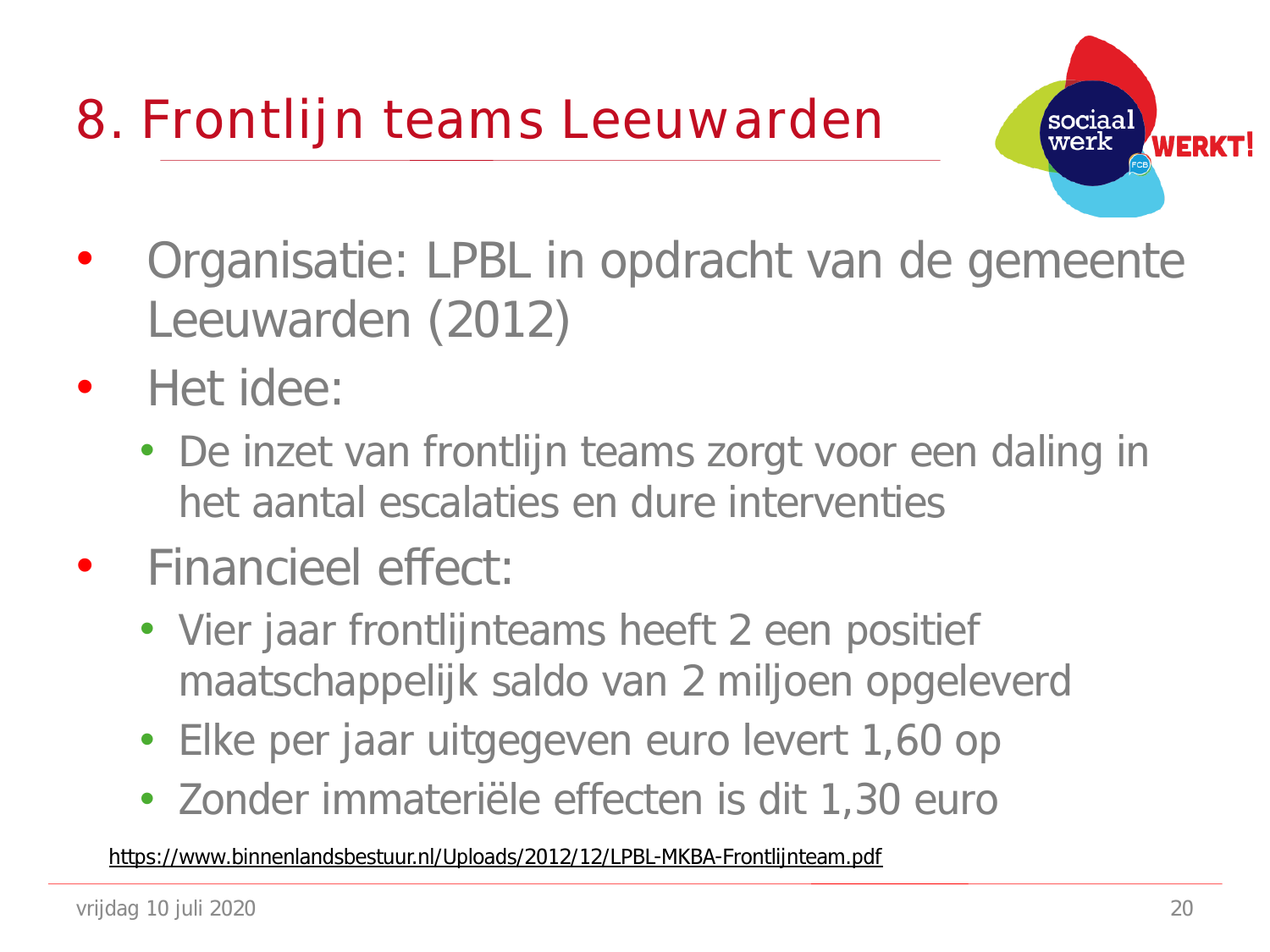

# 8. Frontlijn teams Leeuwarden
Organisatie: LPBL in opdracht van de gemeente Leeuwarden (2012)
Het idee:
De inzet van frontlijn teams zorgt voor een daling in het aantal escalaties en dure interventies
Financieel effect:
Vier jaar frontlijnteams heeft 2 een positief maatschappelijk saldo van 2 miljoen opgeleverd
Elke per jaar uitgegeven euro levert 1,60 op
Zonder immateriële effecten is dit 1,30 euro
https://www.binnenlandsbestuur.nl/Uploads/2012/12/LPBL-MKBA-Frontlijnteam.pdf

vrijdag 10 juli 2020
20